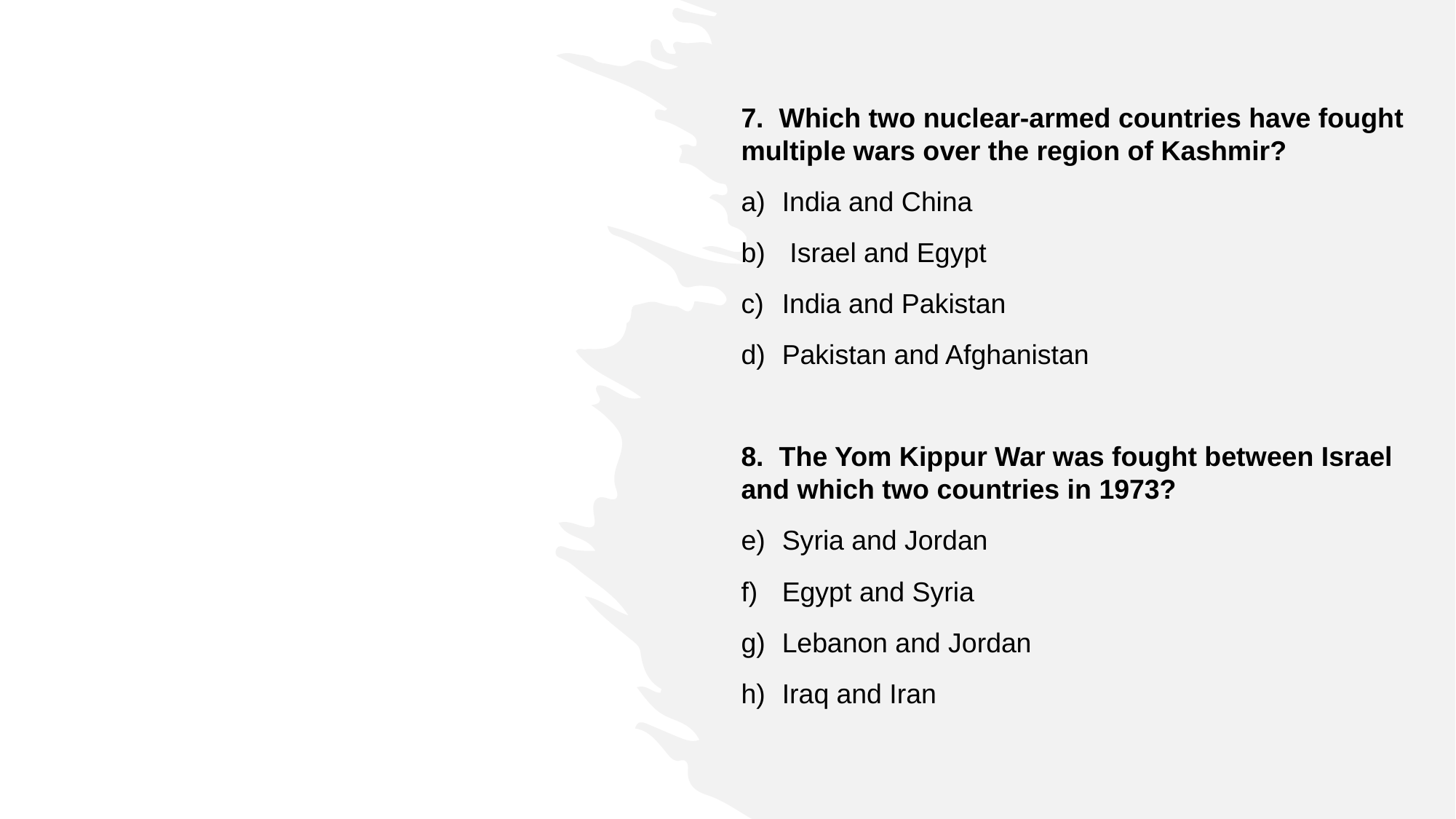

7.  Which two nuclear-armed countries have fought multiple wars over the region of Kashmir?
India and China
 Israel and Egypt
India and Pakistan
Pakistan and Afghanistan

8.  The Yom Kippur War was fought between Israel and which two countries in 1973?
Syria and Jordan
Egypt and Syria
Lebanon and Jordan
Iraq and Iran